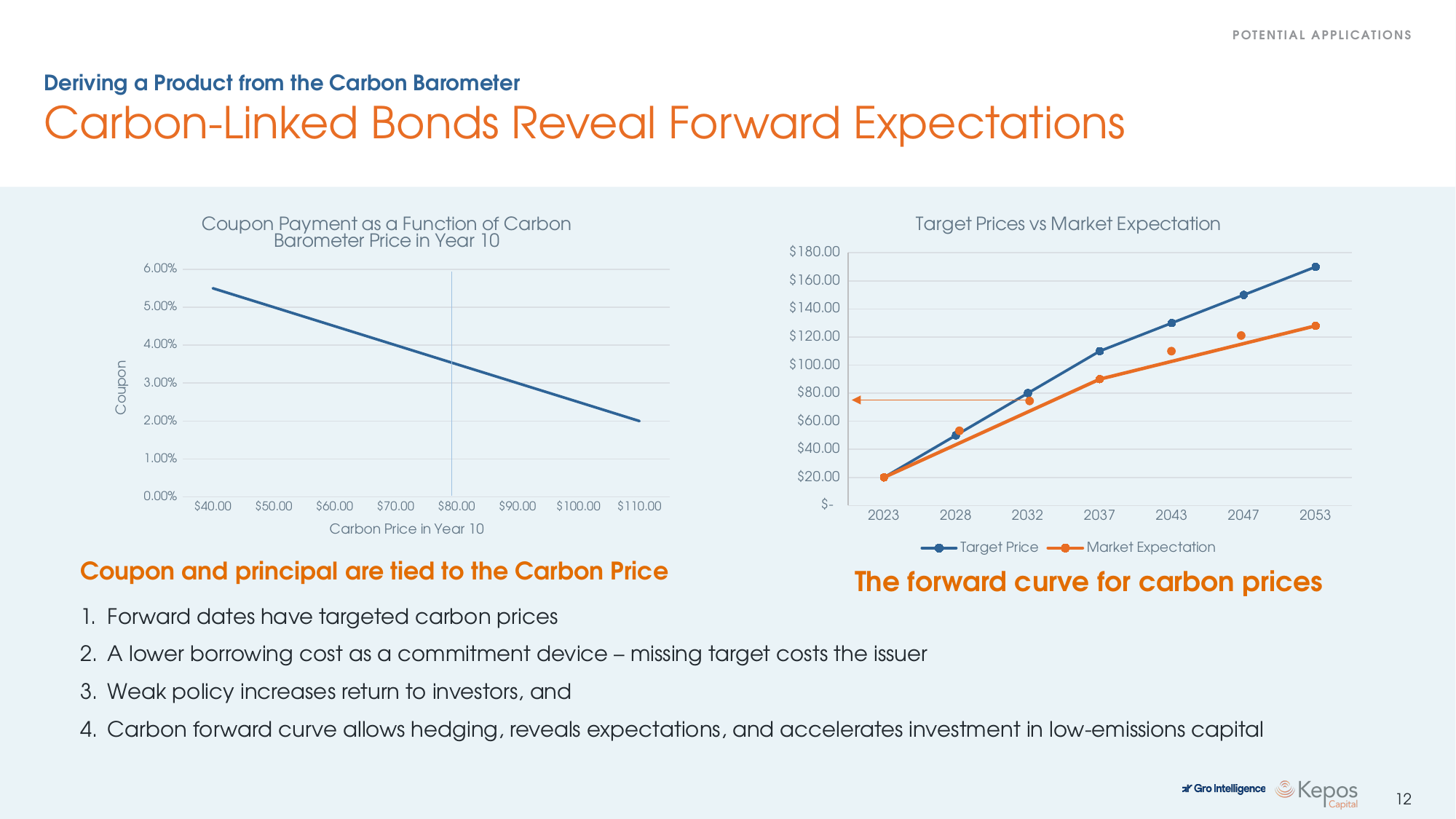

Potential Applications
# Deriving a Product from the Carbon Barometer Carbon-Linked Bonds Reveal Forward Expectations

### Chart: Coupon Payment as a Function of Carbon Barometer Price in Year 10

| Category |  |
|---|---|
| 40 | 0.055 |
| 50 | 0.05 |
| 60 | 0.045 |
| 70 | 0.04 |
| 80 | 0.035 |
| 90 | 0.03 |
| 100 | 0.025 |
| 110 | 0.02 |

### Chart: Target Prices vs Market Expectation

| Category | Target Price | Market Expectation |
|---|---|---|
| 2023 | 20.0 | 20.0 |
| 2028 | 50.0 | None |
| 2032 | 80.0 | None |
| 2037 | 110.0 | 90.0 |
| 2043 | 130.0 | None |
| 2047 | 150.0 | None |
| 2053 | 170.0 | 128.0 |

Coupon and principal are tied to the Carbon Price
Forward dates have targeted carbon prices
A lower borrowing cost as a commitment device – missing target costs the issuer
Weak policy increases return to investors, and
Carbon forward curve allows hedging, reveals expectations, and accelerates investment in low-emissions capital
The forward curve for carbon prices
12